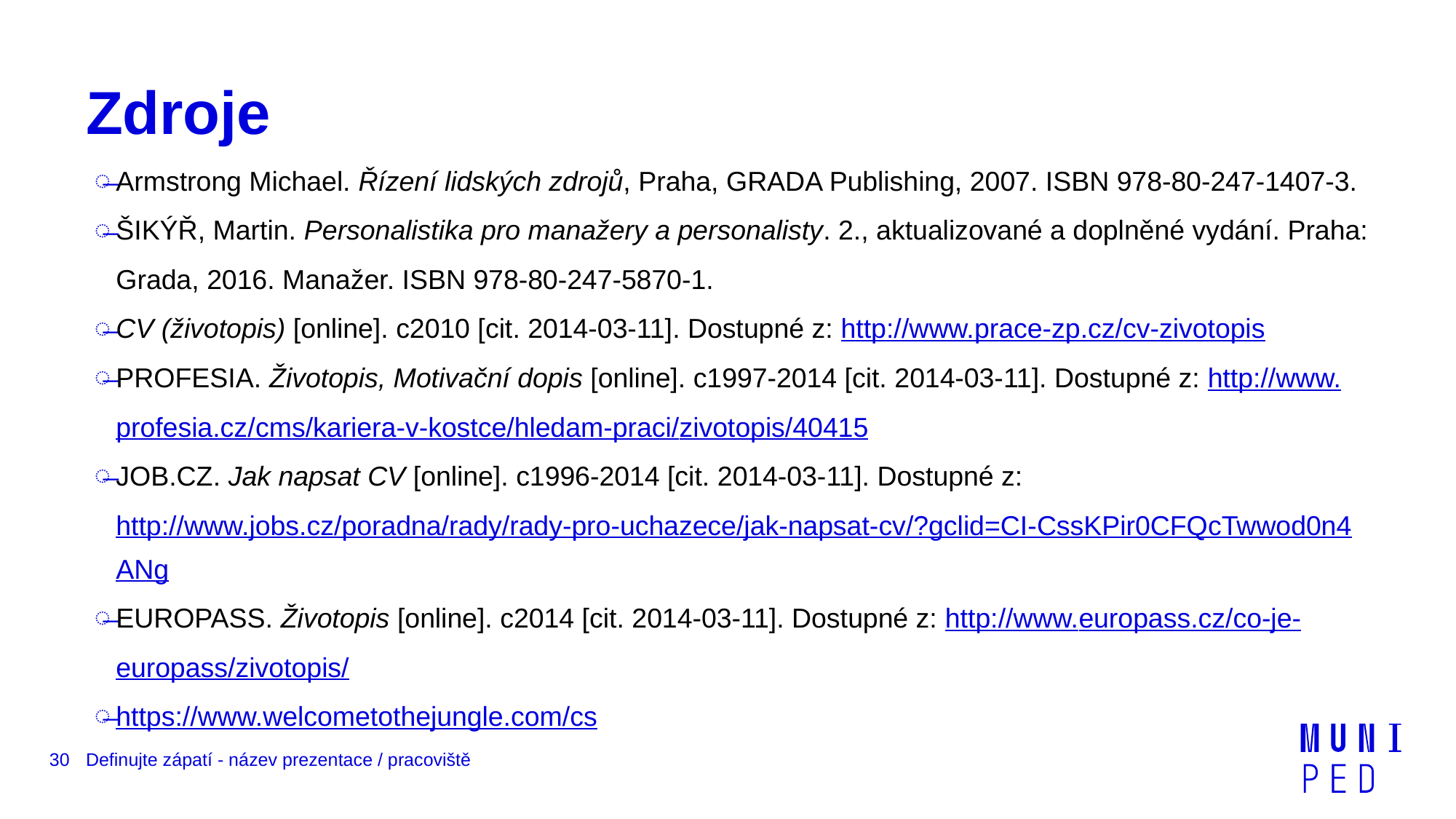

# Zdroje
Armstrong Michael. Řízení lidských zdrojů, Praha, GRADA Publishing, 2007. ISBN 978-80-247-1407-3.
ŠIKÝŘ, Martin. Personalistika pro manažery a personalisty. 2., aktualizované a doplněné vydání. Praha: Grada, 2016. Manažer. ISBN 978-80-247-5870-1.
CV (životopis) [online]. c2010 [cit. 2014-03-11]. Dostupné z: http://www.prace-zp.cz/cv-zivotopis
PROFESIA. Životopis, Motivační dopis [online]. c1997-2014 [cit. 2014-03-11]. Dostupné z: http://www.profesia.cz/cms/kariera-v-kostce/hledam-praci/zivotopis/40415
JOB.CZ. Jak napsat CV [online]. c1996-2014 [cit. 2014-03-11]. Dostupné z: http://www.jobs.cz/poradna/rady/rady-pro-uchazece/jak-napsat-cv/?gclid=CI-CssKPir0CFQcTwwod0n4ANg
EUROPASS. Životopis [online]. c2014 [cit. 2014-03-11]. Dostupné z: http://www.europass.cz/co-je-europass/zivotopis/
https://www.welcometothejungle.com/cs

30
Definujte zápatí - název prezentace / pracoviště